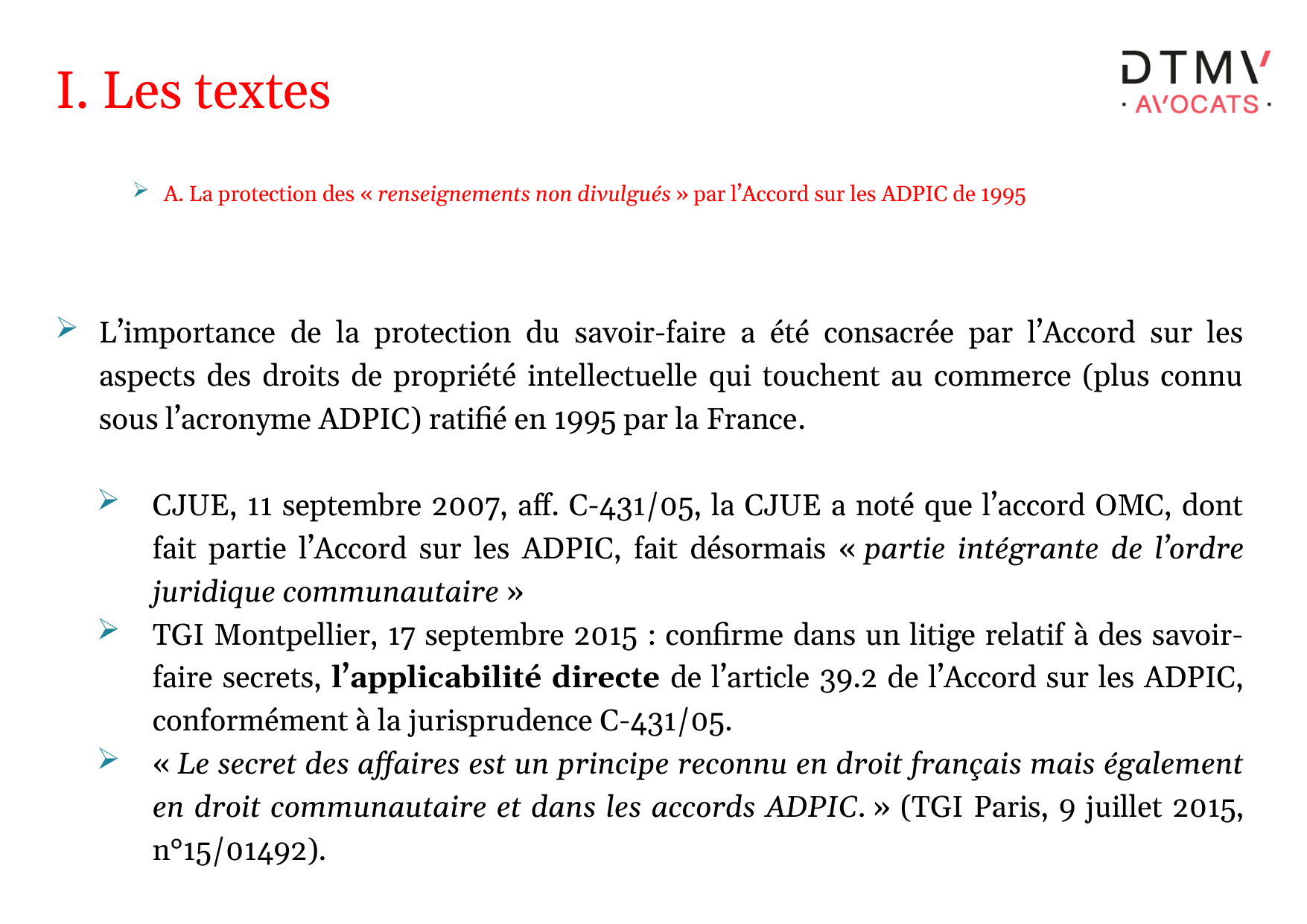

# I. Les textes
A. La protection des « renseignements non divulgués » par l’Accord sur les ADPIC de 1995
L’importance de la protection du savoir-faire a été consacrée par l’Accord sur les aspects des droits de propriété intellectuelle qui touchent au commerce (plus connu sous l’acronyme ADPIC) ratifié en 1995 par la France.

CJUE, 11 septembre 2007, aff. C-431/05, la CJUE a noté que l’accord OMC, dont fait partie l’Accord sur les ADPIC, fait désormais « partie intégrante de l’ordre juridique communautaire »
TGI Montpellier, 17 septembre 2015 : confirme dans un litige relatif à des savoir-faire secrets, l’applicabilité directe de l’article 39.2 de l’Accord sur les ADPIC, conformément à la jurisprudence C-431/05.
« Le secret des affaires est un principe reconnu en droit français mais également en droit communautaire et dans les accords ADPIC. » (TGI Paris, 9 juillet 2015, n°15/01492).